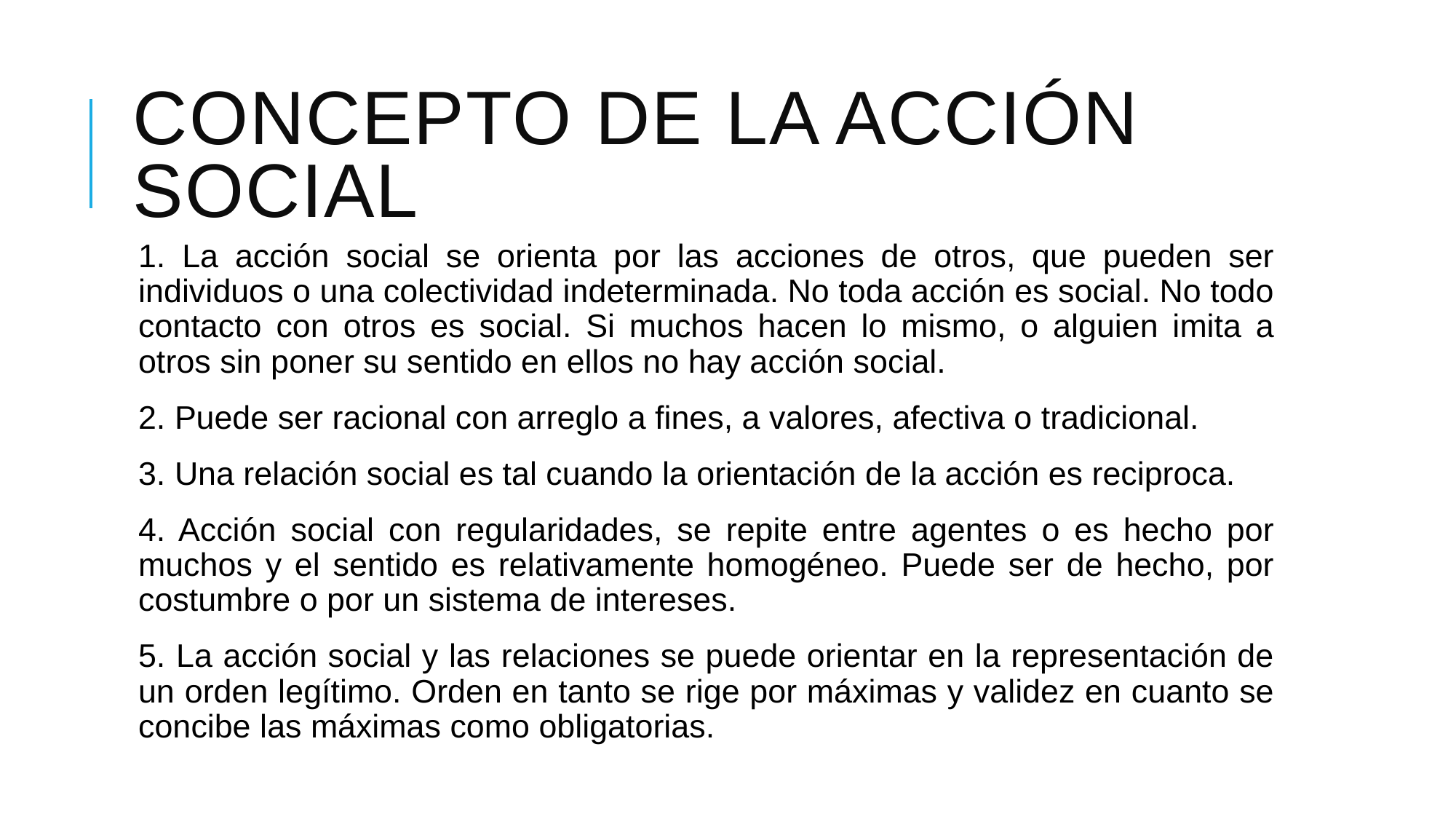

# Concepto de la acción social
1. La acción social se orienta por las acciones de otros, que pueden ser individuos o una colectividad indeterminada. No toda acción es social. No todo contacto con otros es social. Si muchos hacen lo mismo, o alguien imita a otros sin poner su sentido en ellos no hay acción social.
2. Puede ser racional con arreglo a fines, a valores, afectiva o tradicional.
3. Una relación social es tal cuando la orientación de la acción es reciproca.
4. Acción social con regularidades, se repite entre agentes o es hecho por muchos y el sentido es relativamente homogéneo. Puede ser de hecho, por costumbre o por un sistema de intereses.
5. La acción social y las relaciones se puede orientar en la representación de un orden legítimo. Orden en tanto se rige por máximas y validez en cuanto se concibe las máximas como obligatorias.